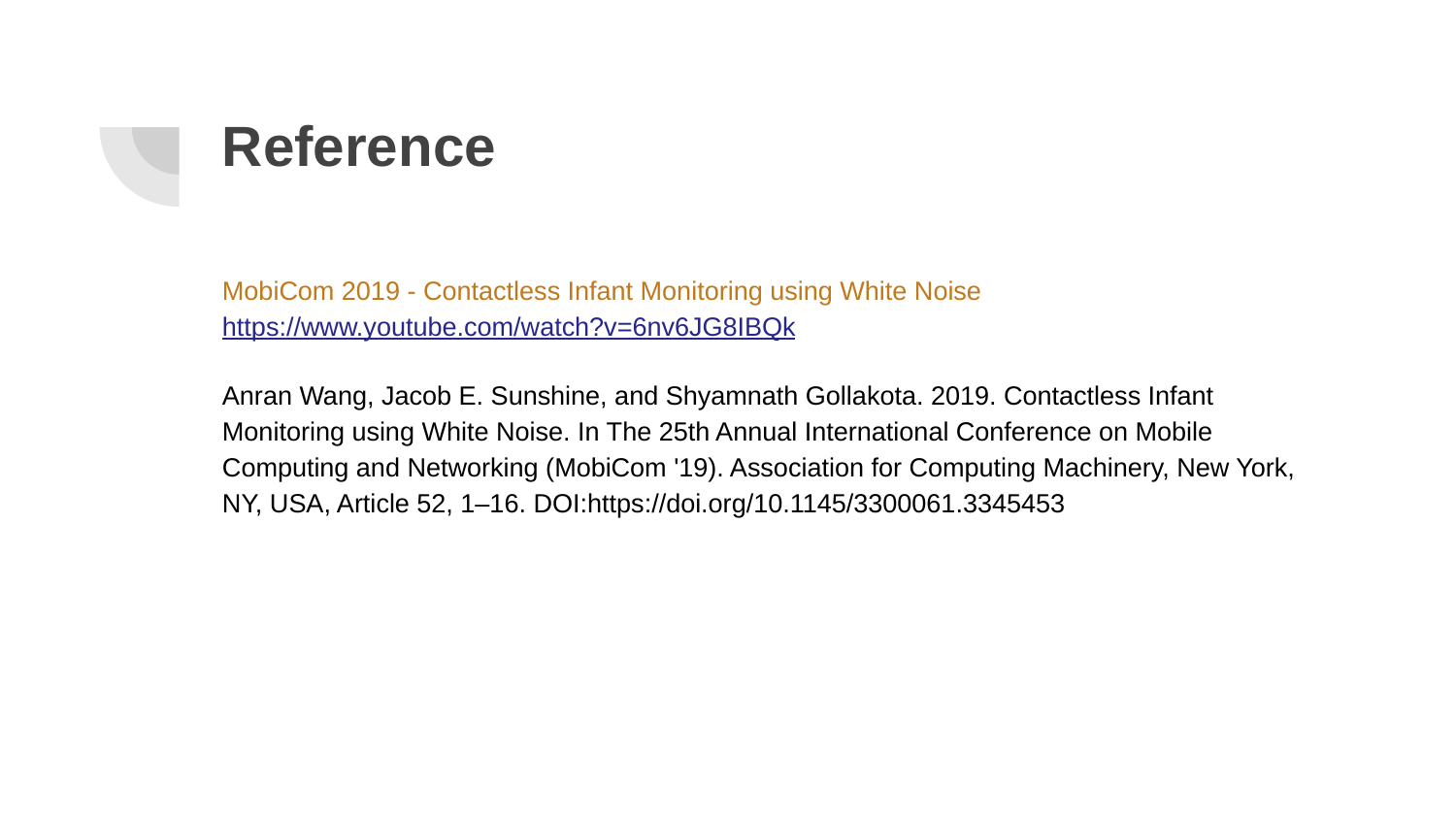

# Reference
MobiCom 2019 - Contactless Infant Monitoring using White Noise
https://www.youtube.com/watch?v=6nv6JG8IBQk
Anran Wang, Jacob E. Sunshine, and Shyamnath Gollakota. 2019. Contactless Infant Monitoring using White Noise. In The 25th Annual International Conference on Mobile Computing and Networking (MobiCom '19). Association for Computing Machinery, New York, NY, USA, Article 52, 1–16. DOI:https://doi.org/10.1145/3300061.3345453